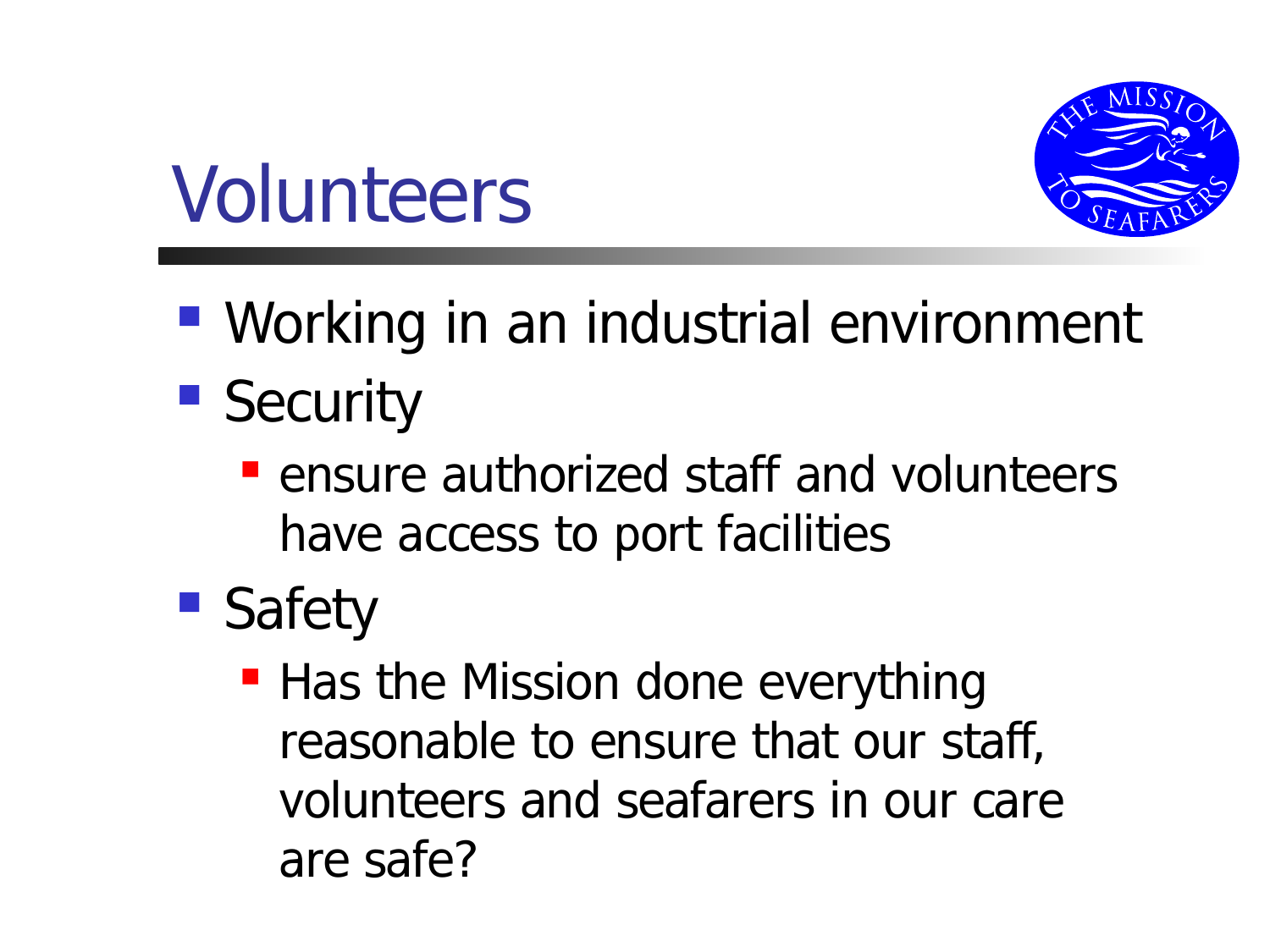

# Volunteers
Working in an industrial environment
Security
ensure authorized staff and volunteers have access to port facilities
Safety
Has the Mission done everything reasonable to ensure that our staff, volunteers and seafarers in our care
are safe?